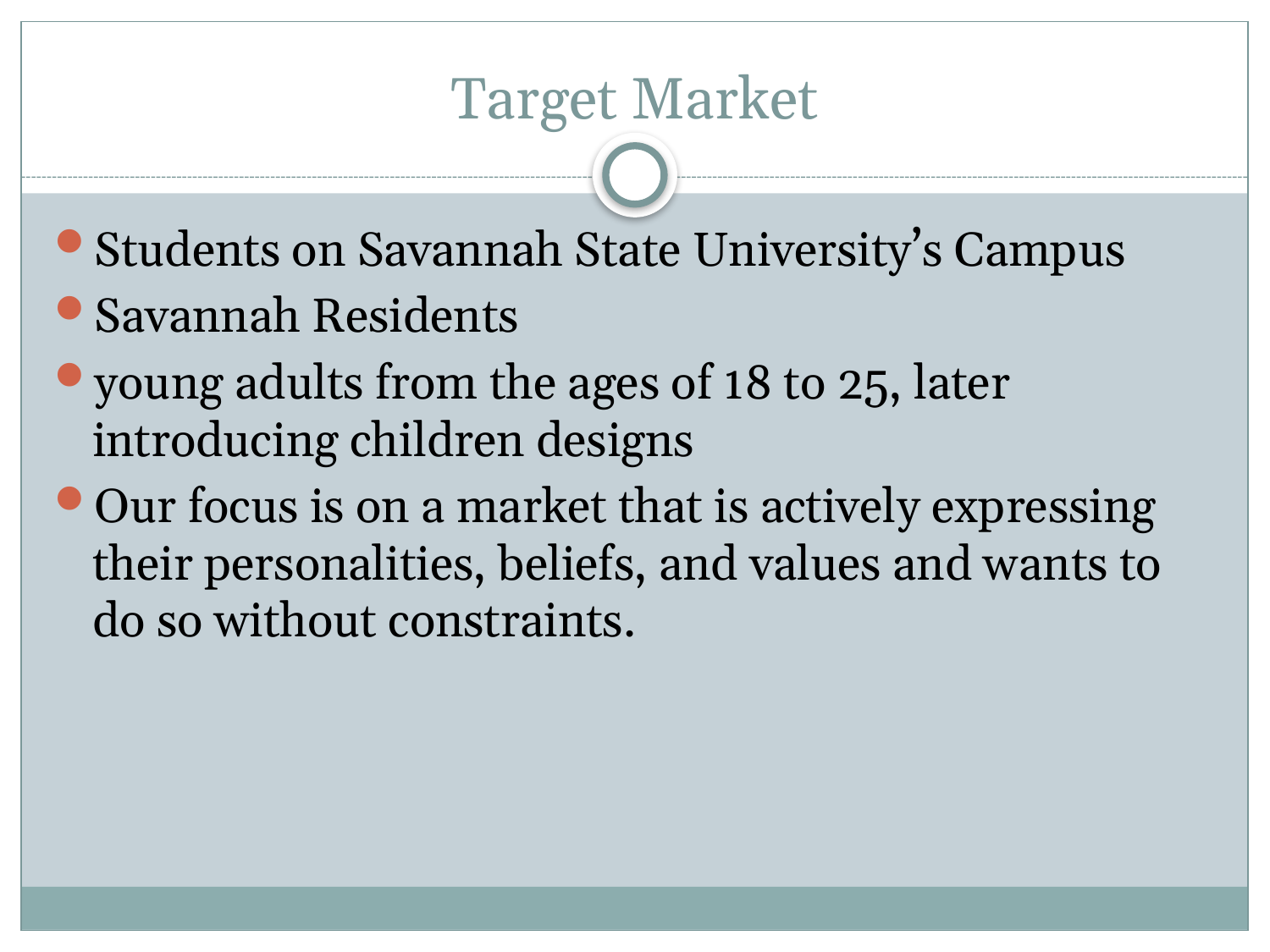

# Target Market
Students on Savannah State University’s Campus
Savannah Residents
young adults from the ages of 18 to 25, later introducing children designs
Our focus is on a market that is actively expressing their personalities, beliefs, and values and wants to do so without constraints.